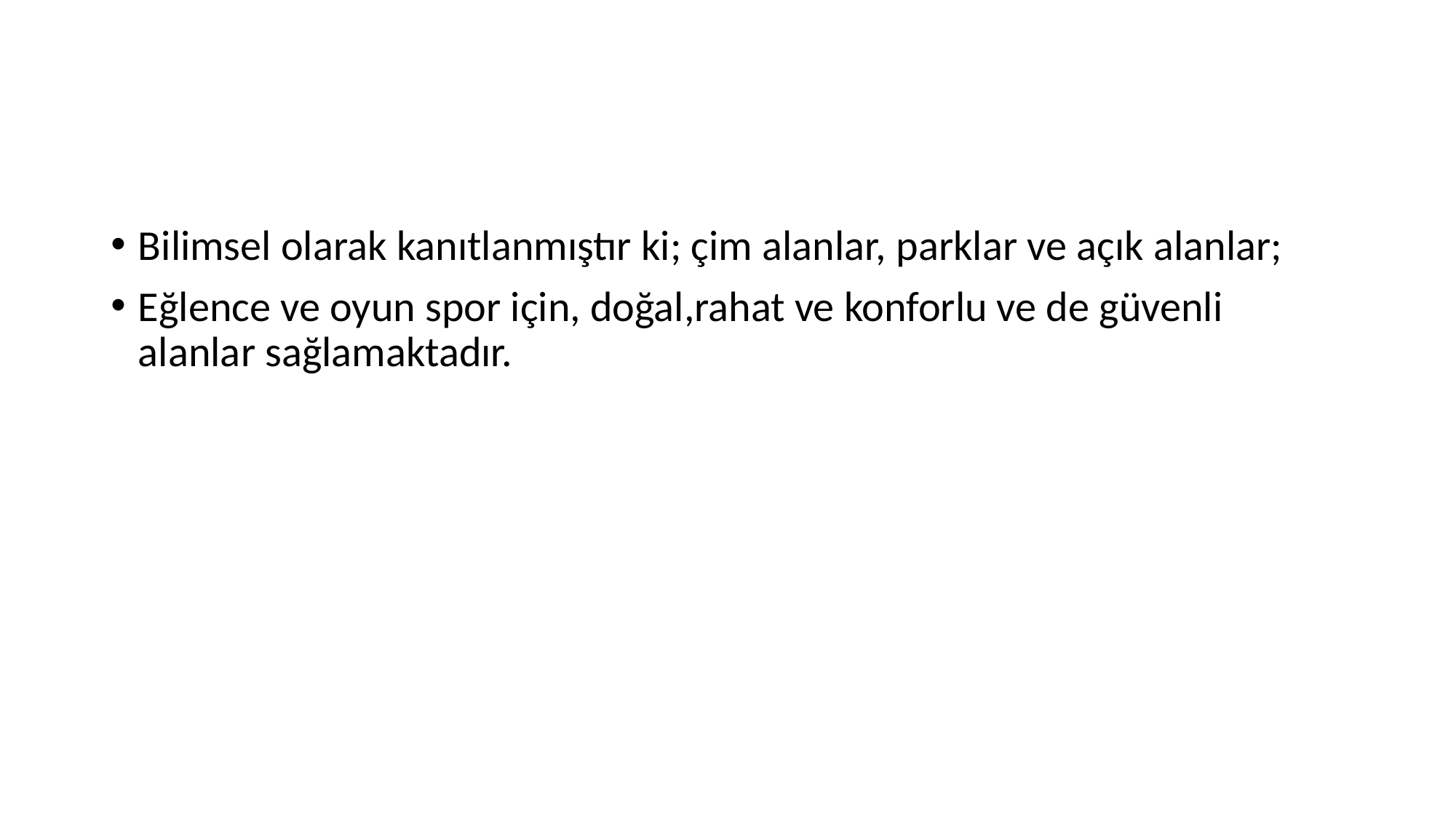

#
Bilimsel olarak kanıtlanmıştır ki; çim alanlar, parklar ve açık alanlar;
Eğlence ve oyun spor için, doğal,rahat ve konforlu ve de güvenli alanlar sağlamaktadır.